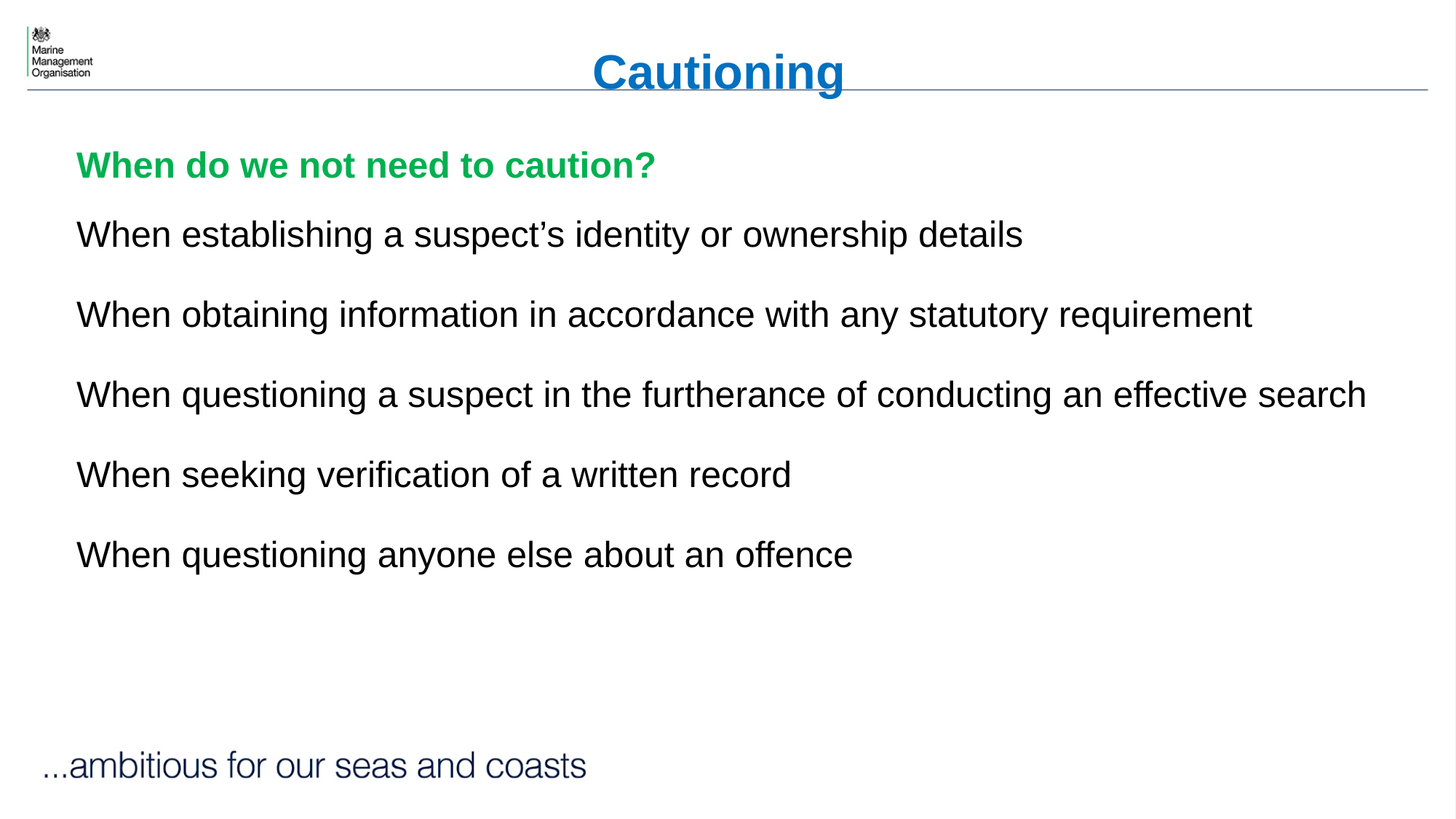

# Cautioning
When do we not need to caution?

When establishing a suspect’s identity or ownership details

When obtaining information in accordance with any statutory requirement

When questioning a suspect in the furtherance of conducting an effective search

When seeking verification of a written record

When questioning anyone else about an offence